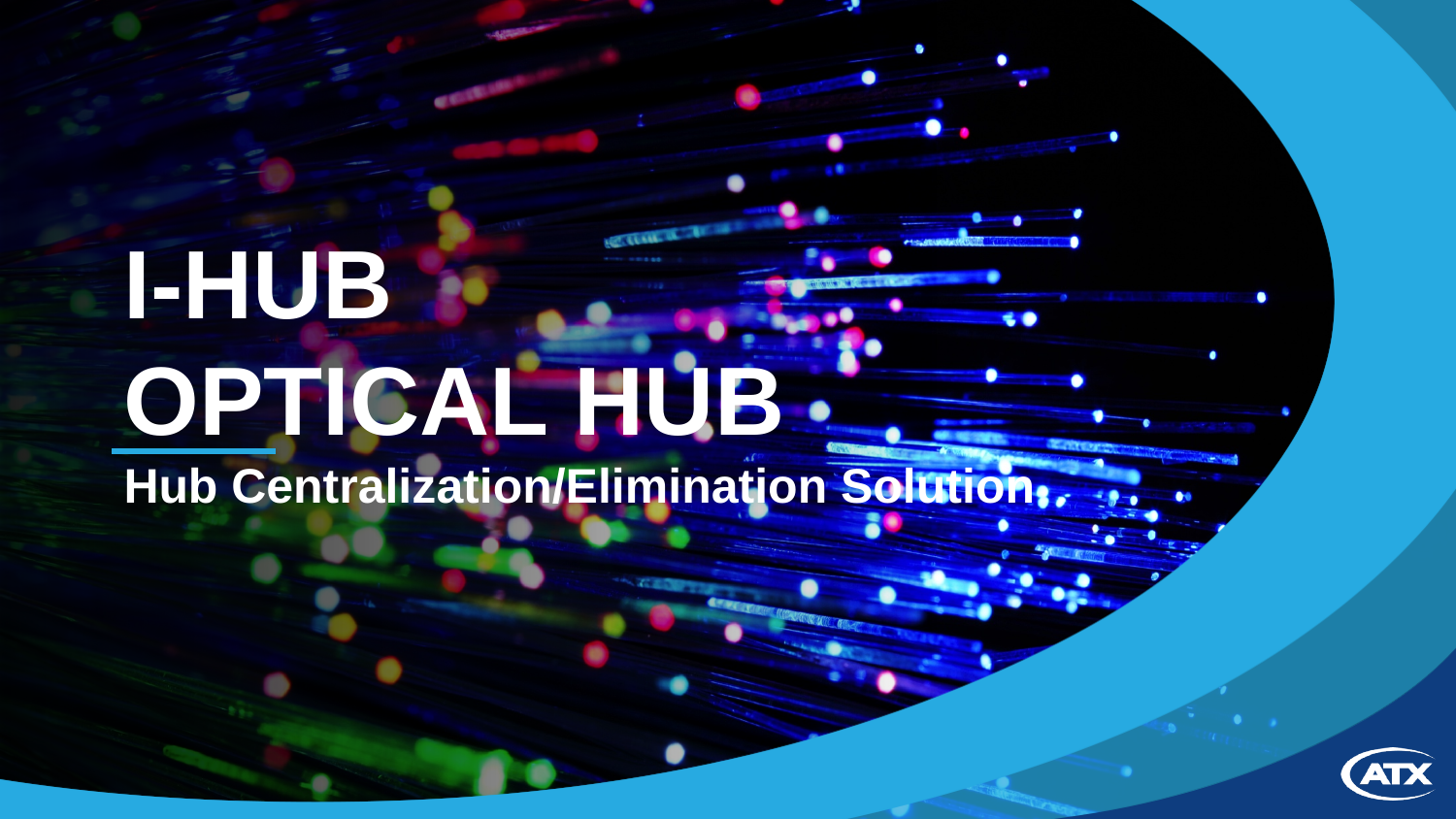

# I-HUB OPTICAL HUB Hub Centralization/Elimination Solution